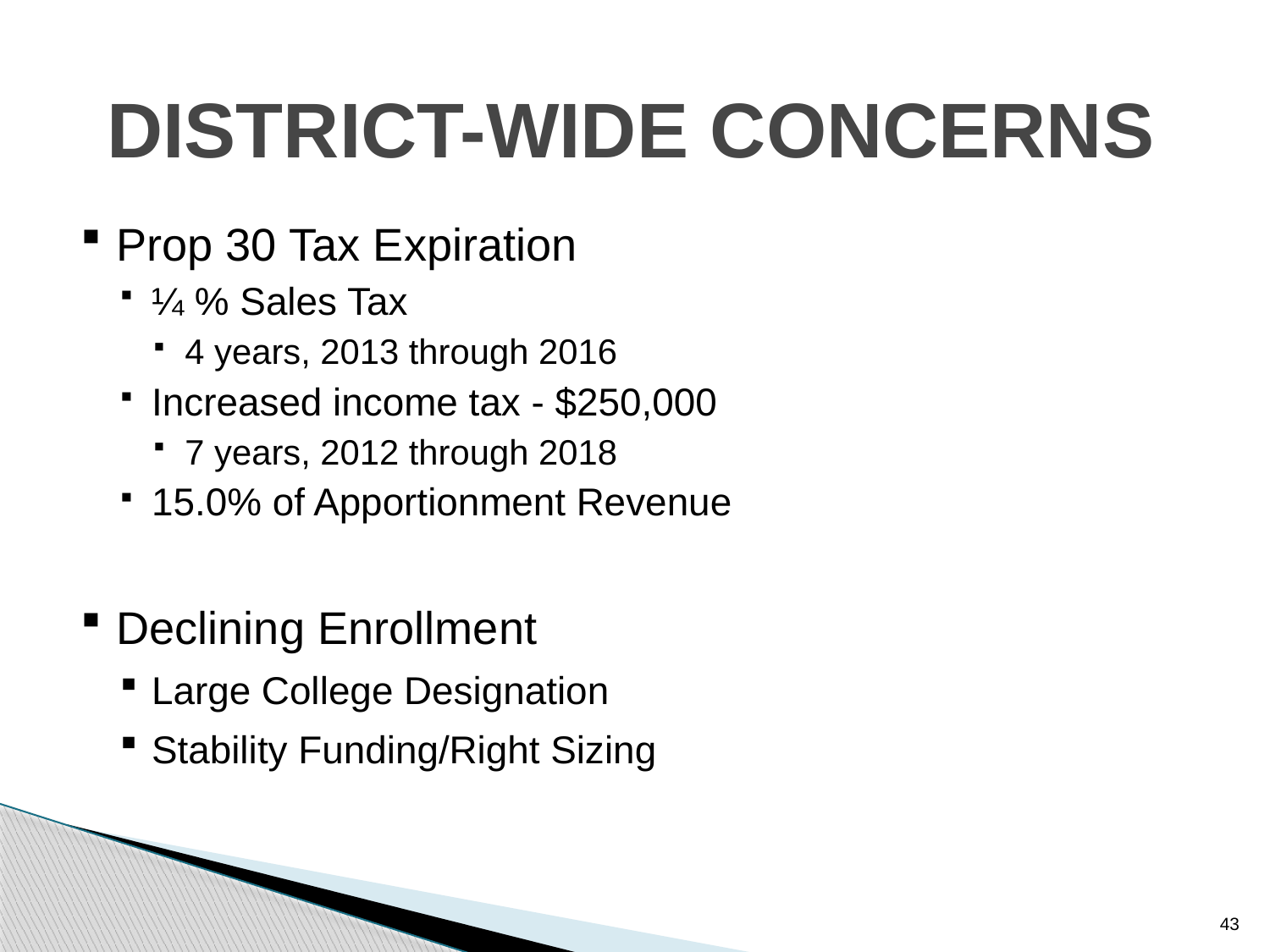

District-Wide Concerns
Prop 30 Tax Expiration
¼ % Sales Tax
4 years, 2013 through 2016
Increased income tax - $250,000
7 years, 2012 through 2018
15.0% of Apportionment Revenue

Declining Enrollment
Large College Designation
Stability Funding/Right Sizing

43